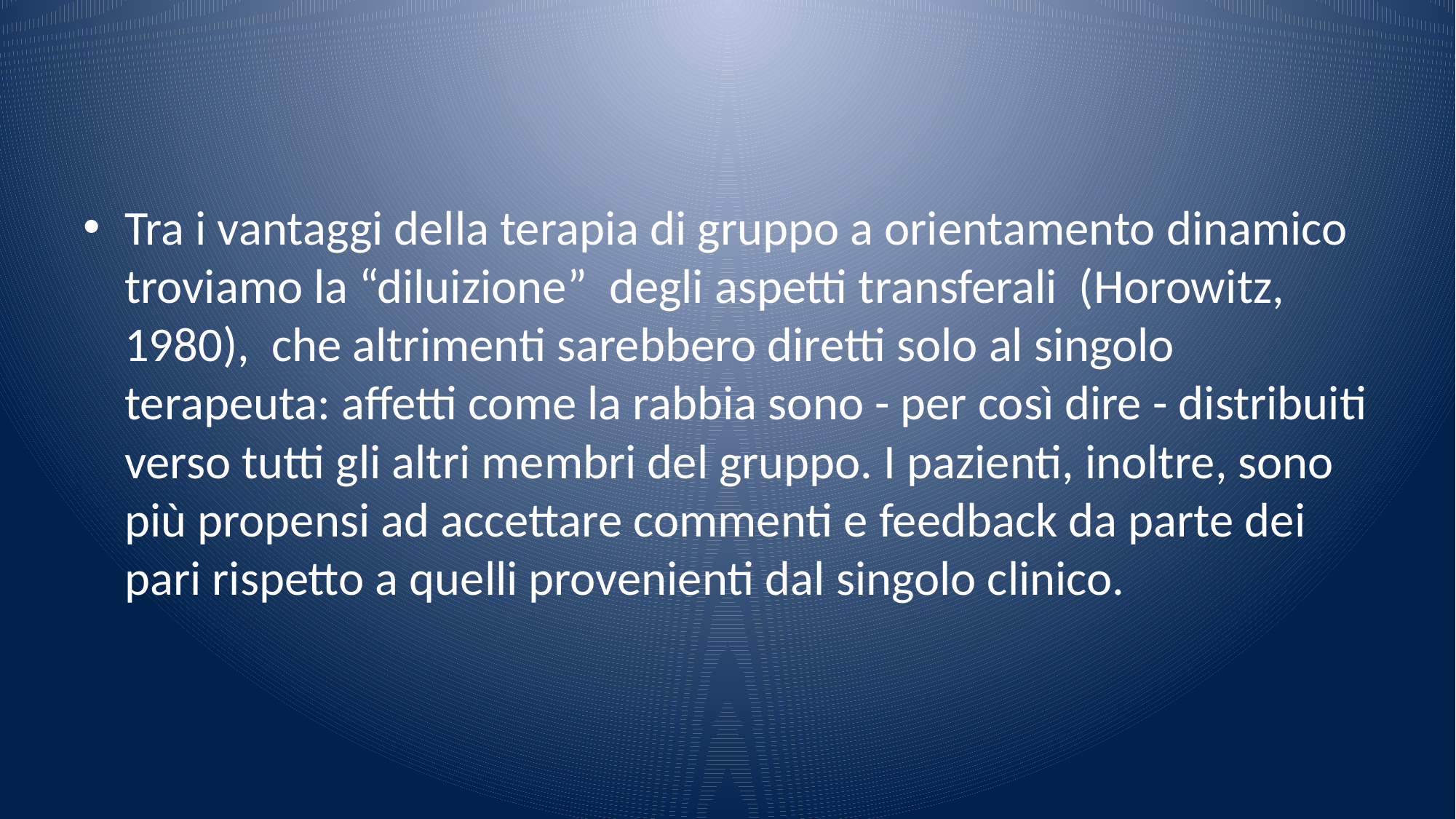

#
Tra i vantaggi della terapia di gruppo a orientamento dinamico troviamo la “diluizione”  degli aspetti transferali  (Horowitz, 1980),  che altrimenti sarebbero diretti solo al singolo terapeuta: affetti come la rabbia sono - per così dire - distribuiti verso tutti gli altri membri del gruppo. I pazienti, inoltre, sono più propensi ad accettare commenti e feedback da parte dei pari rispetto a quelli provenienti dal singolo clinico.